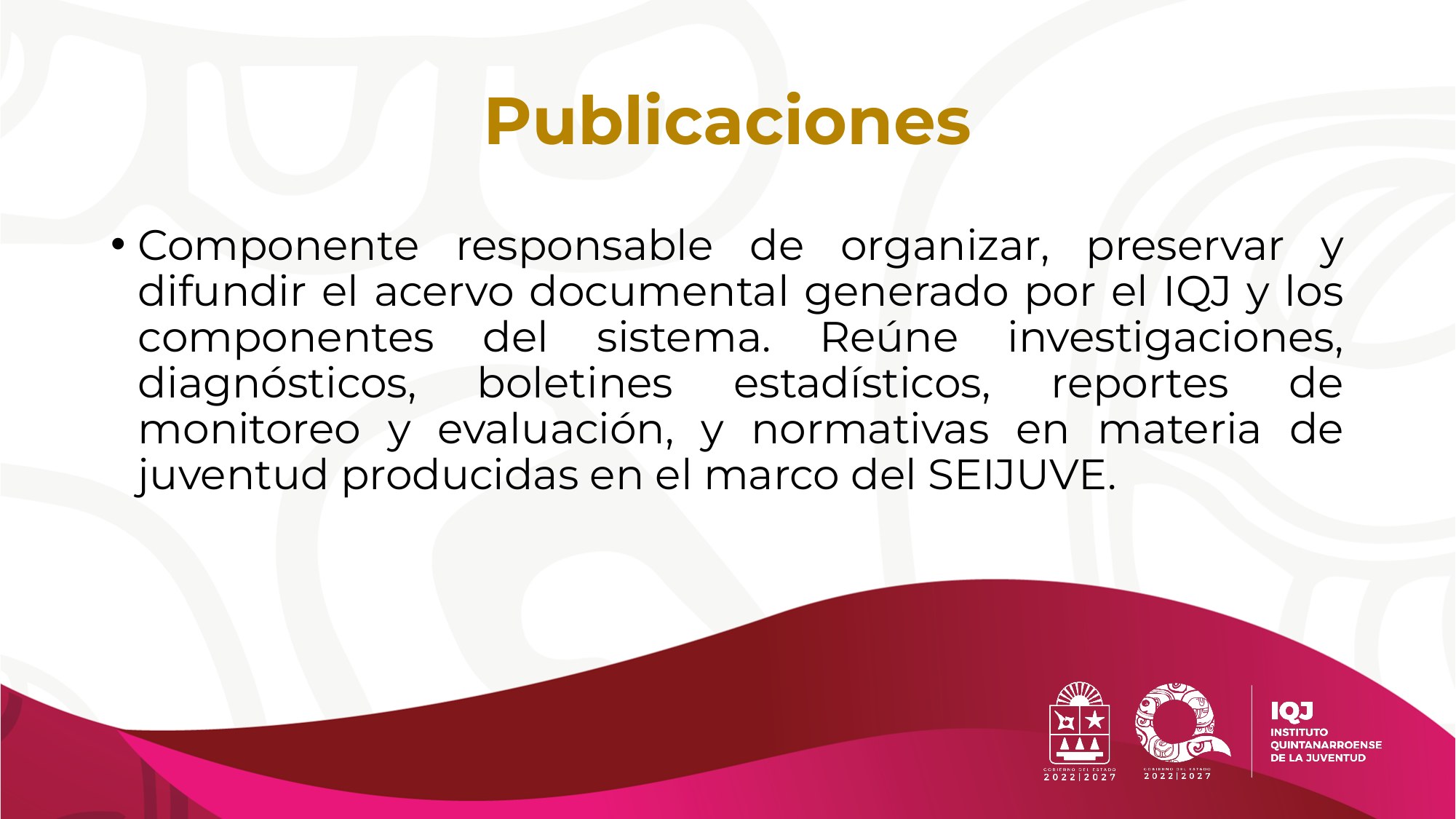

# Publicaciones
Componente responsable de organizar, preservar y difundir el acervo documental generado por el IQJ y los componentes del sistema. Reúne investigaciones, diagnósticos, boletines estadísticos, reportes de monitoreo y evaluación, y normativas en materia de juventud producidas en el marco del SEIJUVE.